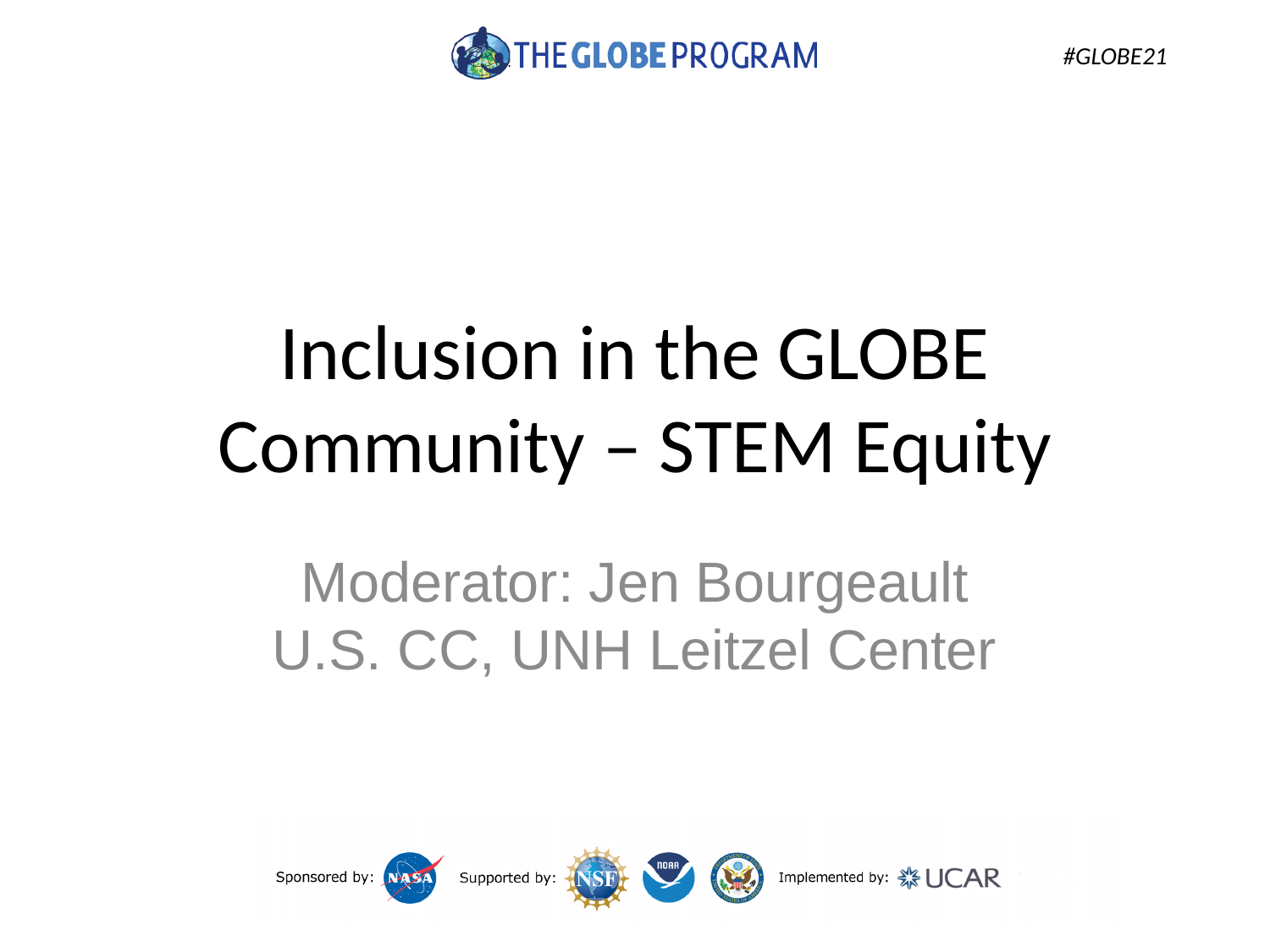

# Inclusion in the GLOBE Community – STEM Equity
Moderator: Jen Bourgeault
U.S. CC, UNH Leitzel Center